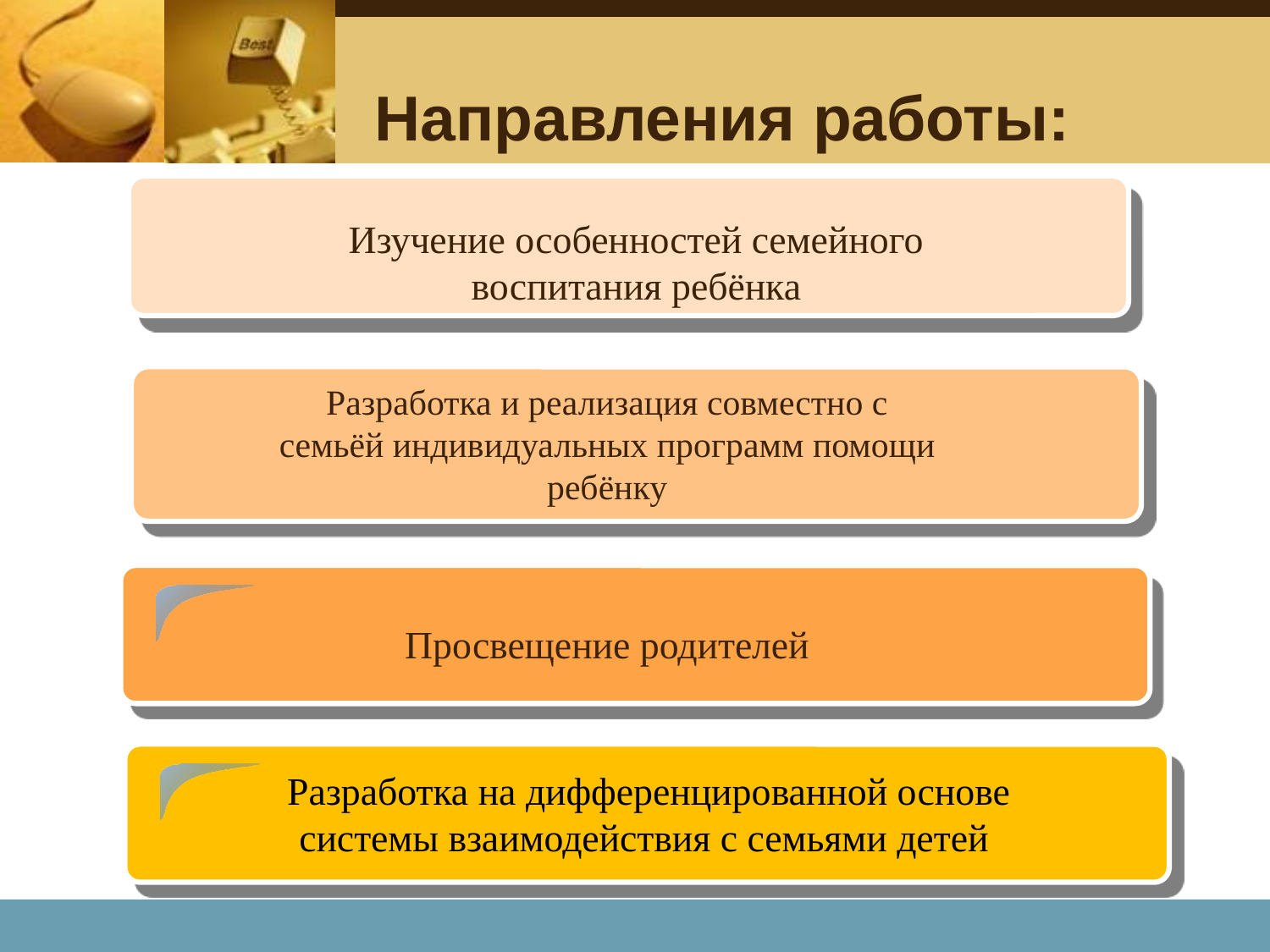

# Направления работы:

Изучение особенностей семейного воспитания ребёнка

Разработка и реализация совместно с семьёй индивидуальных программ помощи ребёнку

Просвещение родителей

Разработка на дифференцированной основе системы взаимодействия с семьями детей